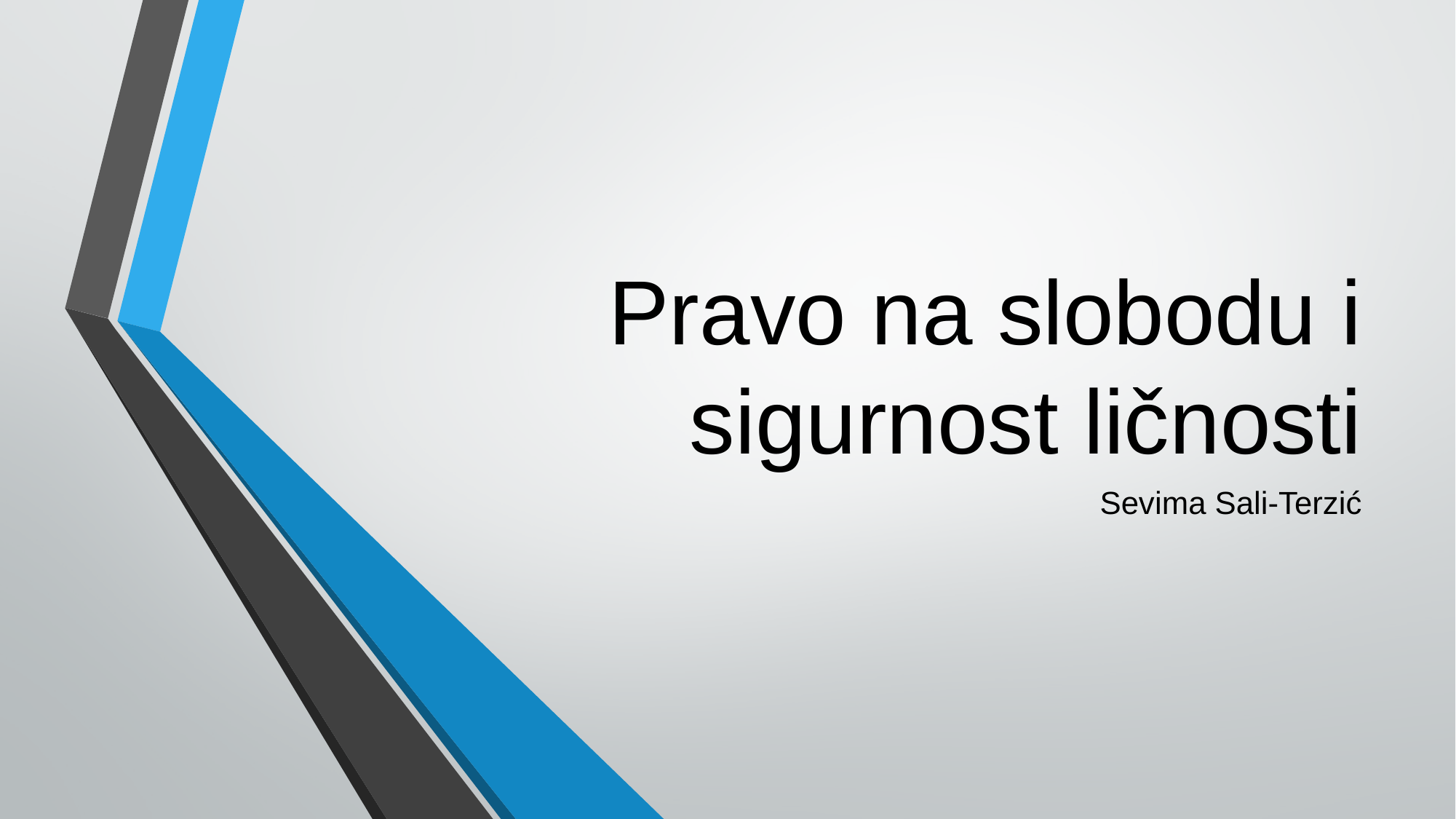

# Pravo na slobodu i sigurnost ličnosti
Sevima Sali-Terzić